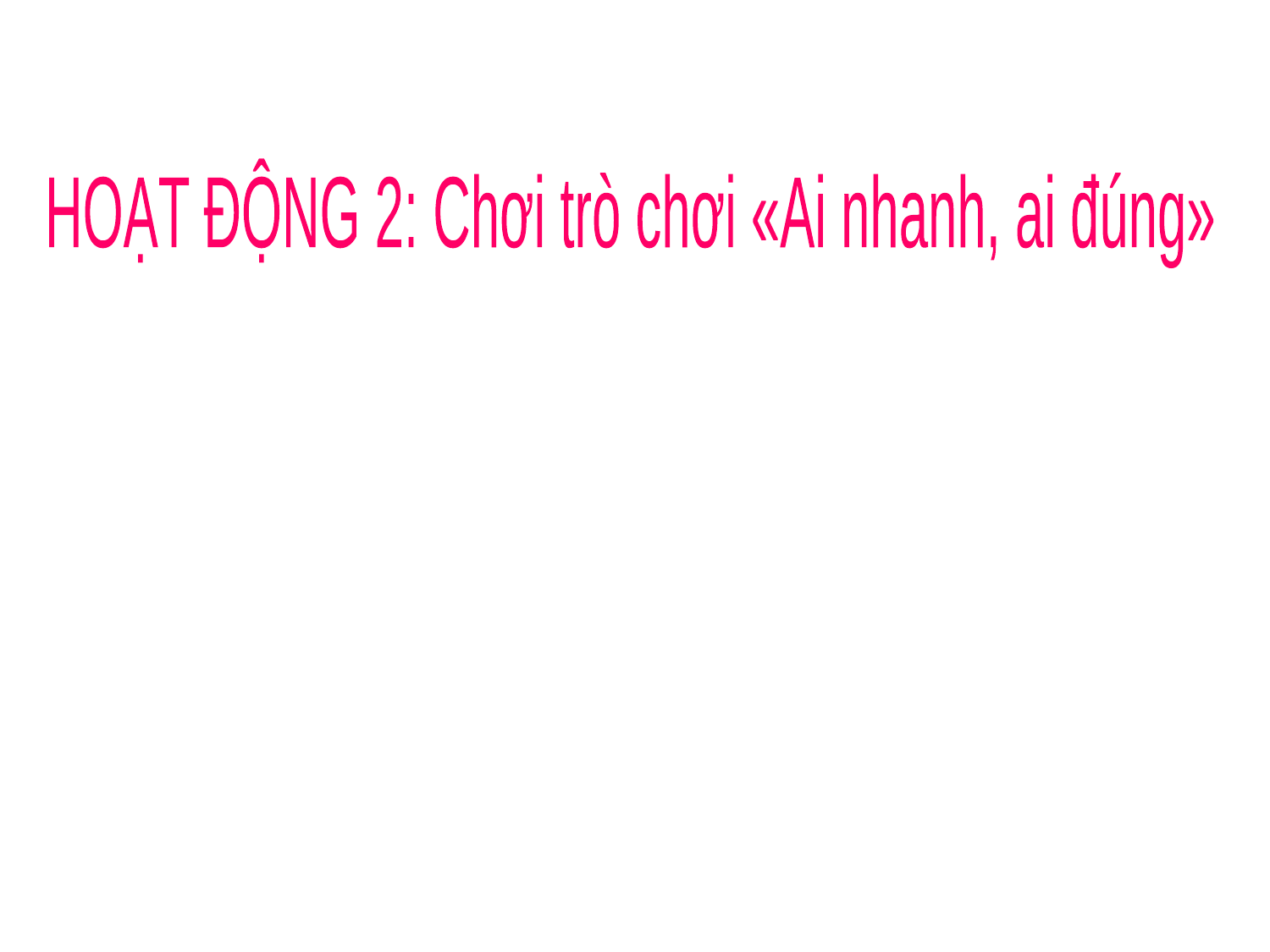

HOẠT ĐỘNG 2: Chơi trò chơi «Ai nhanh, ai đúng»